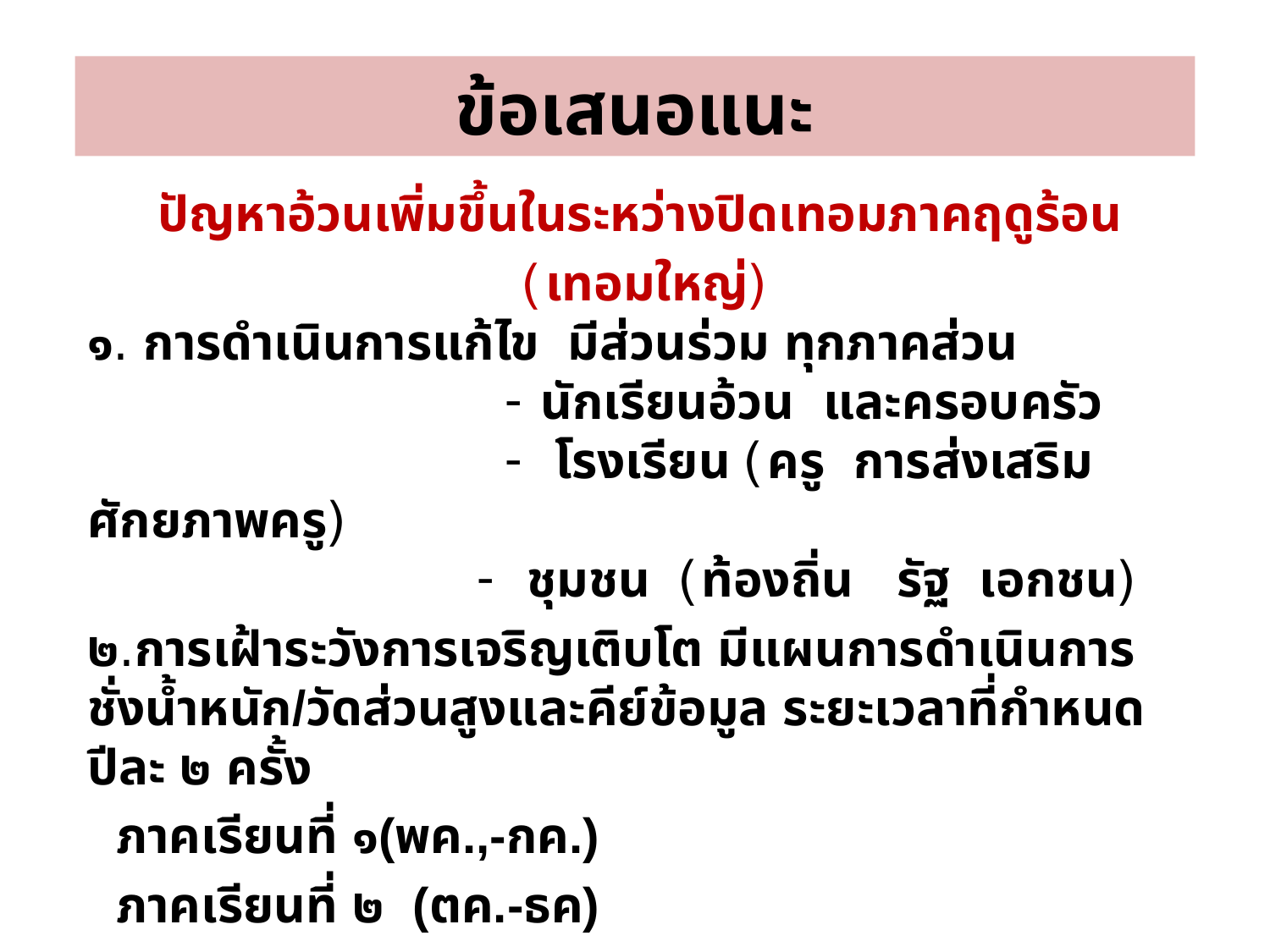

# ข้อเสนอแนะ
ปัญหาอ้วนเพิ่มขึ้นในระหว่างปิดเทอมภาคฤดูร้อน
 (เทอมใหญ่)
๑. การดำเนินการแก้ไข  มีส่วนร่วม ทุกภาคส่วน
                             - นักเรียนอ้วน  และครอบครัว
                             -  โรงเรียน (ครู  การส่งเสริมศักยภาพครู)
                     -  ชุมชน  (ท้องถิ่น   รัฐ  เอกชน)
๒.การเฝ้าระวังการเจริญเติบโต มีแผนการดำเนินการชั่งน้ำหนัก/วัดส่วนสูงและคีย์ข้อมูล ระยะเวลาที่กำหนด ปีละ ๒ ครั้ง
  ภาคเรียนที่ ๑(พค.,-กค.)
  ภาคเรียนที่ ๒  (ตค.-ธค)
๓. มีการจัดทำโครงการแก้ไขปัญหาเด็กมีภาวะเริ่มอ้วน/อ้วน
   และติดตามประเมินผลการดำเนินงาน